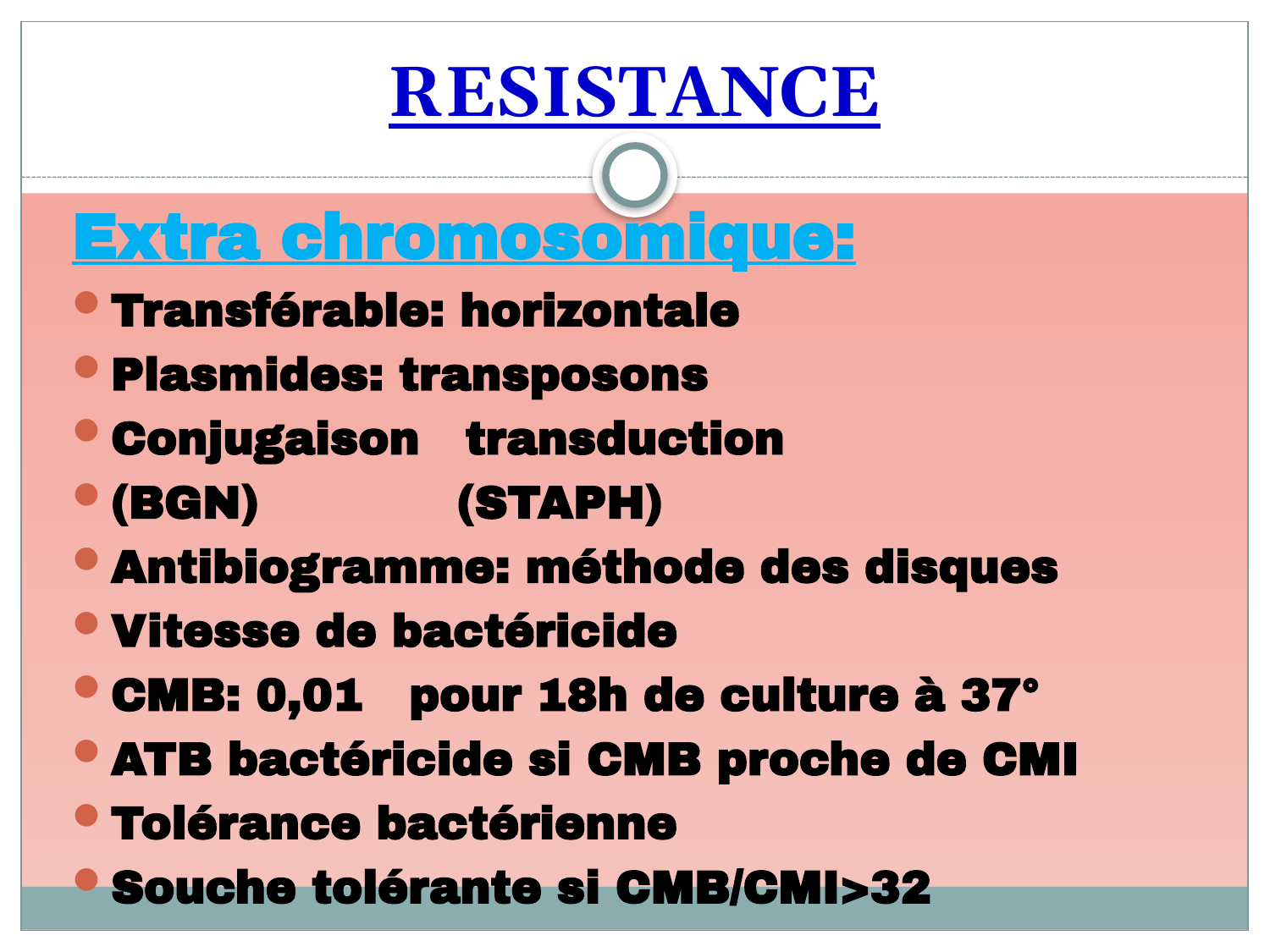

# RESISTANCE
Extra chromosomique:
Transférable: horizontale
Plasmides: transposons
Conjugaison   transduction
(BGN)             (STAPH)
Antibiogramme: méthode des disques
Vitesse de bactéricide
CMB: 0,01   pour 18h de culture à 37°
ATB bactéricide si CMB proche de CMI
Tolérance bactérienne
Souche tolérante si CMB/CMI>32